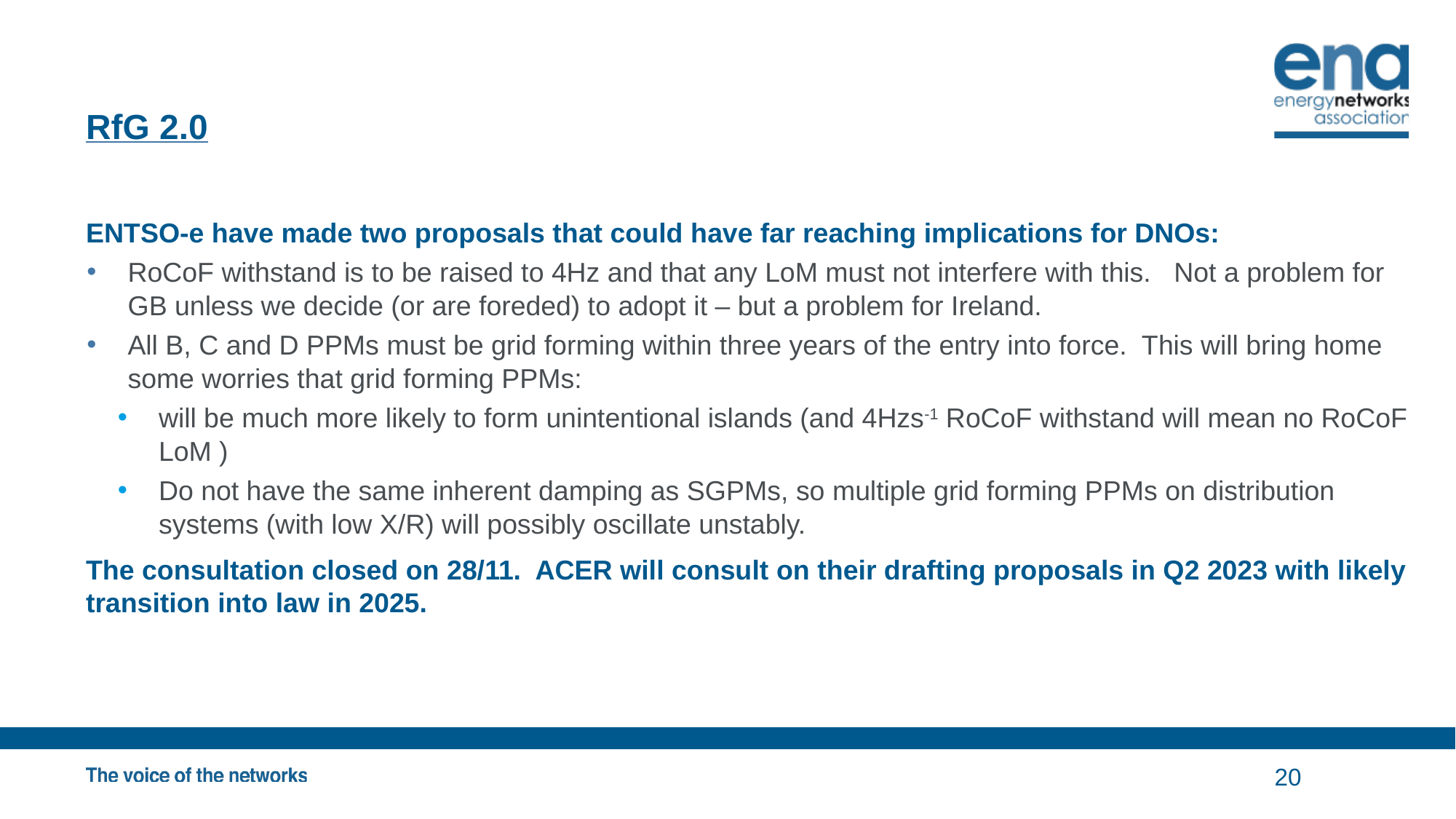

# RfG 2.0
ENTSO-e have made two proposals that could have far reaching implications for DNOs:
RoCoF withstand is to be raised to 4Hz and that any LoM must not interfere with this.   Not a problem for GB unless we decide (or are foreded) to adopt it – but a problem for Ireland.
All B, C and D PPMs must be grid forming within three years of the entry into force.  This will bring home some worries that grid forming PPMs:
will be much more likely to form unintentional islands (and 4Hzs-1 RoCoF withstand will mean no RoCoF LoM )
Do not have the same inherent damping as SGPMs, so multiple grid forming PPMs on distribution systems (with low X/R) will possibly oscillate unstably.
The consultation closed on 28/11.  ACER will consult on their drafting proposals in Q2 2023 with likely transition into law in 2025.
20